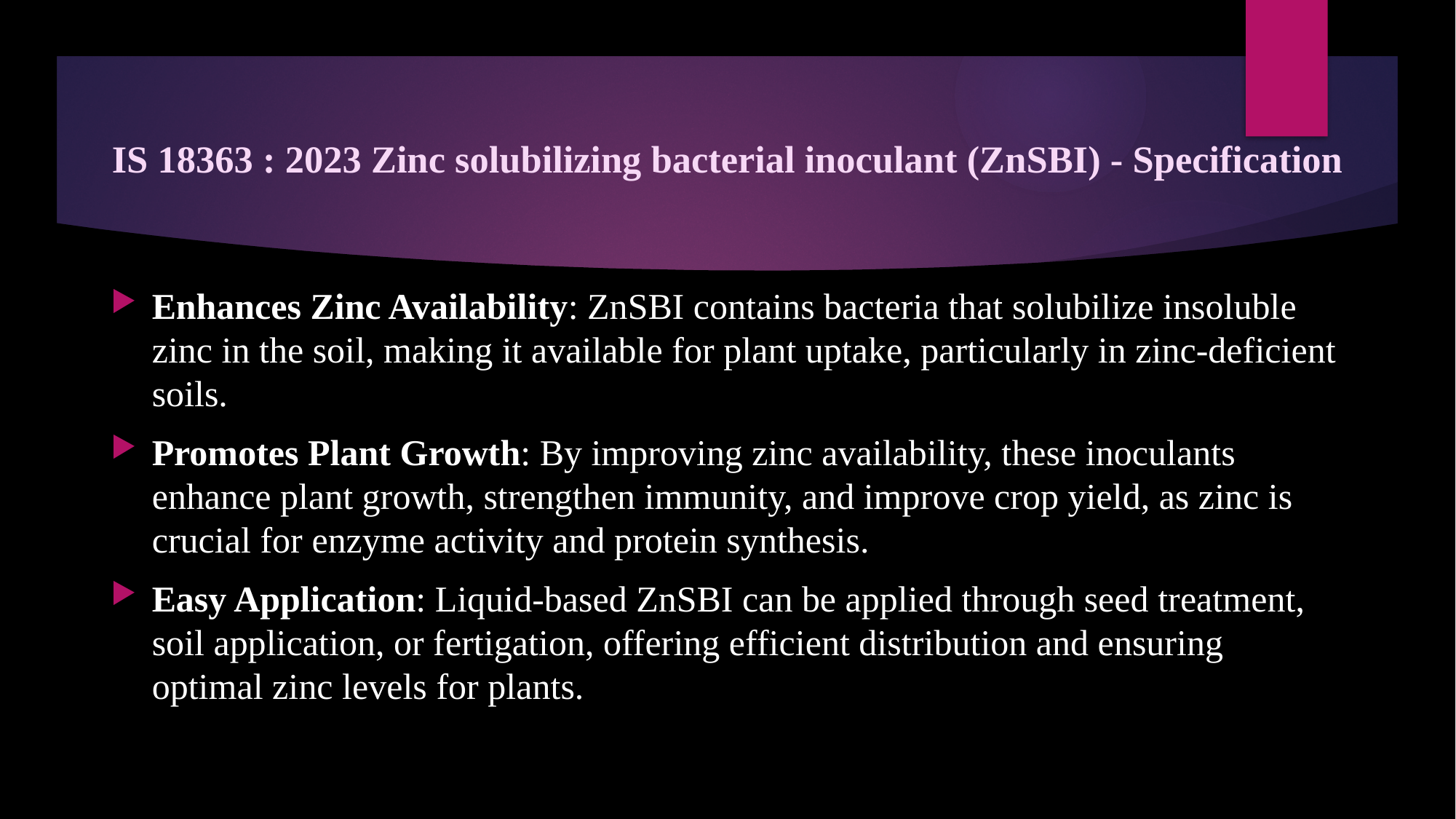

# IS 18363 : 2023 Zinc solubilizing bacterial inoculant (ZnSBI) - Specification
Enhances Zinc Availability: ZnSBI contains bacteria that solubilize insoluble zinc in the soil, making it available for plant uptake, particularly in zinc-deficient soils.
Promotes Plant Growth: By improving zinc availability, these inoculants enhance plant growth, strengthen immunity, and improve crop yield, as zinc is crucial for enzyme activity and protein synthesis.
Easy Application: Liquid-based ZnSBI can be applied through seed treatment, soil application, or fertigation, offering efficient distribution and ensuring optimal zinc levels for plants.